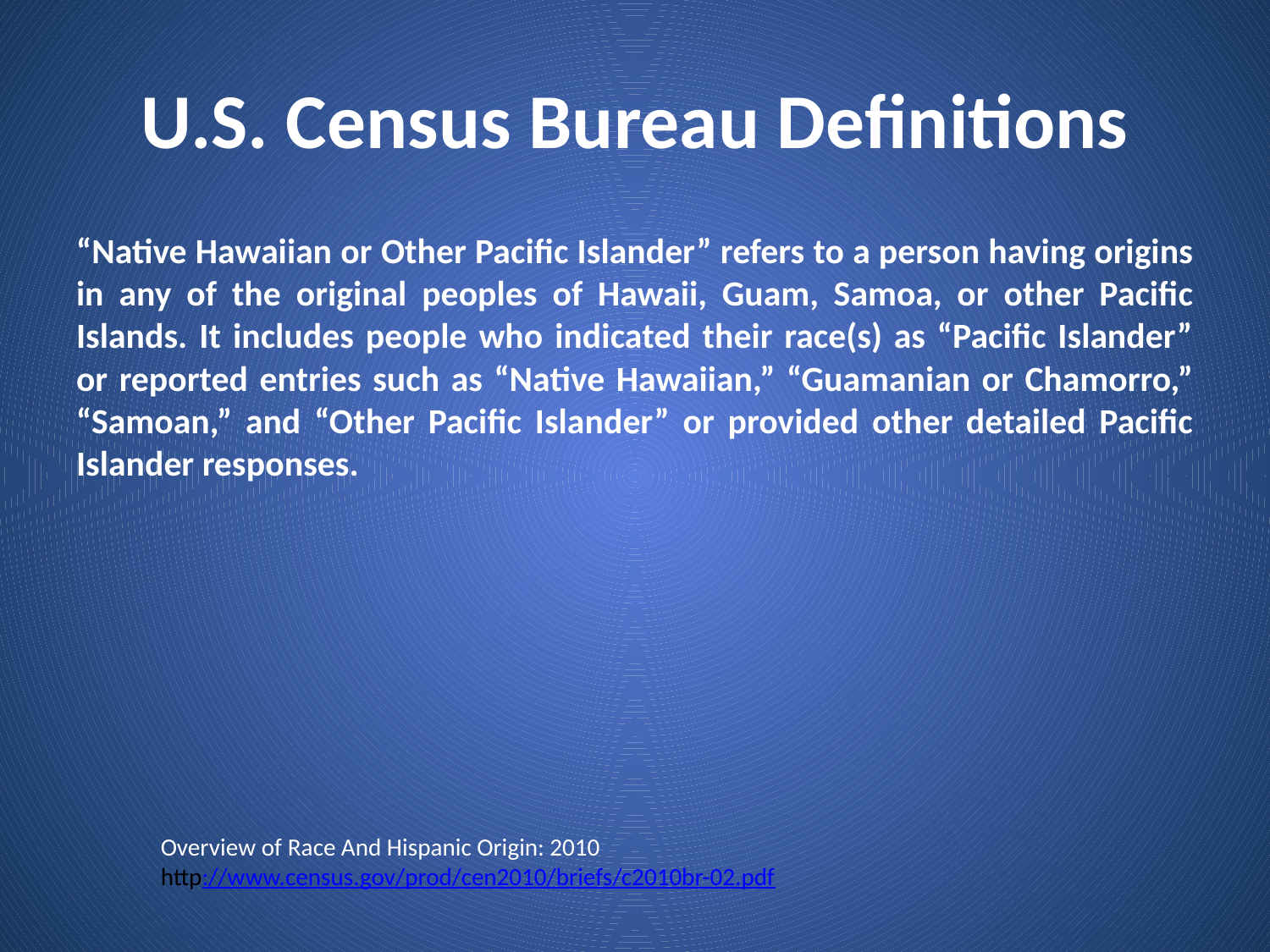

# U.S. Census Bureau Definitions
“Native Hawaiian or Other Pacific Islander” refers to a person having origins in any of the original peoples of Hawaii, Guam, Samoa, or other Pacific Islands. It includes people who indicated their race(s) as “Pacific Islander” or reported entries such as “Native Hawaiian,” “Guamanian or Chamorro,” “Samoan,” and “Other Pacific Islander” or provided other detailed Pacific Islander responses.

Overview of Race And Hispanic Origin: 2010
http://www.census.gov/prod/cen2010/briefs/c2010br-02.pdf